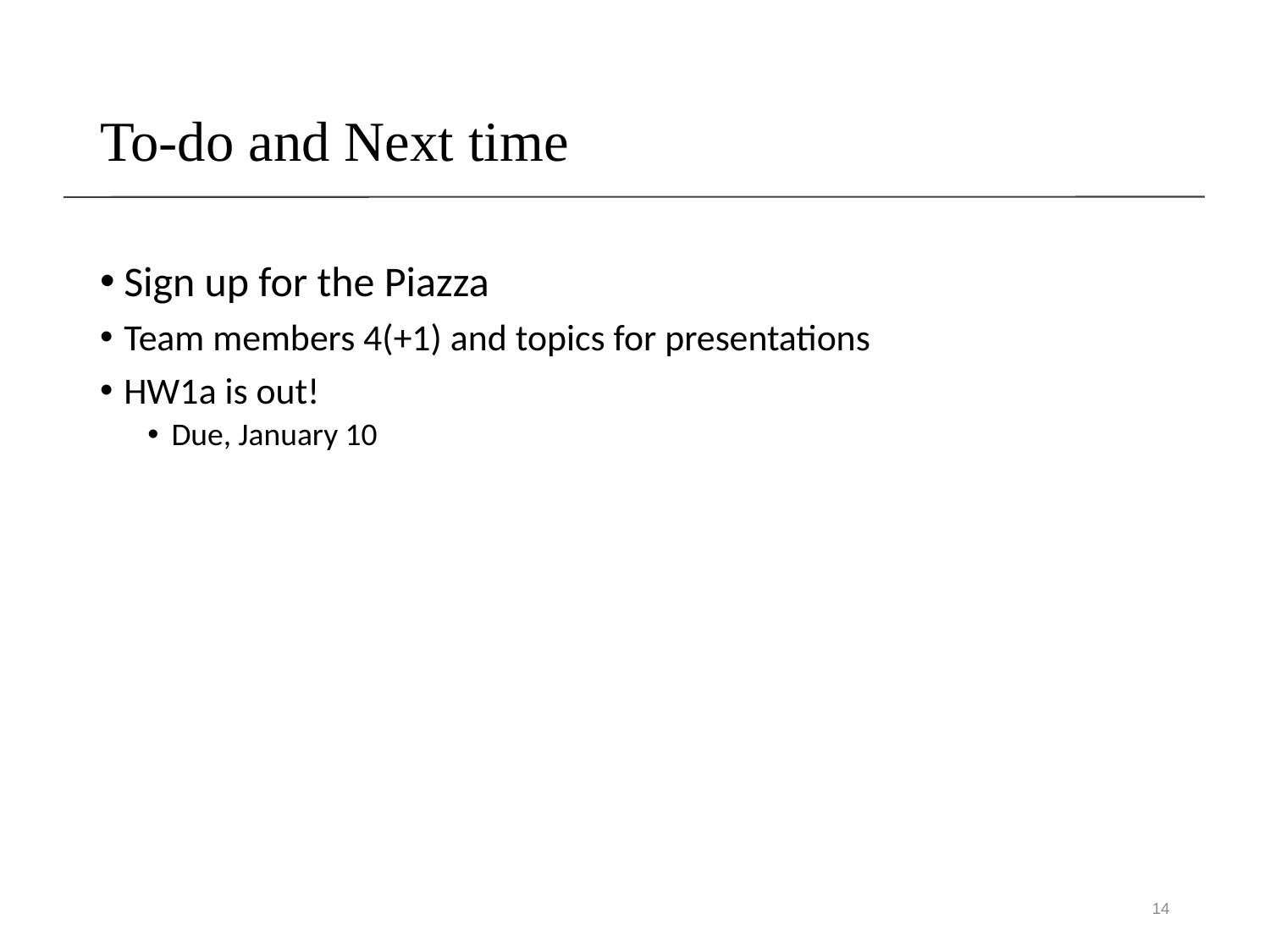

# To-do and Next time
Sign up for the Piazza
Team members 4(+1) and topics for presentations
HW1a is out!
Due, January 10
14